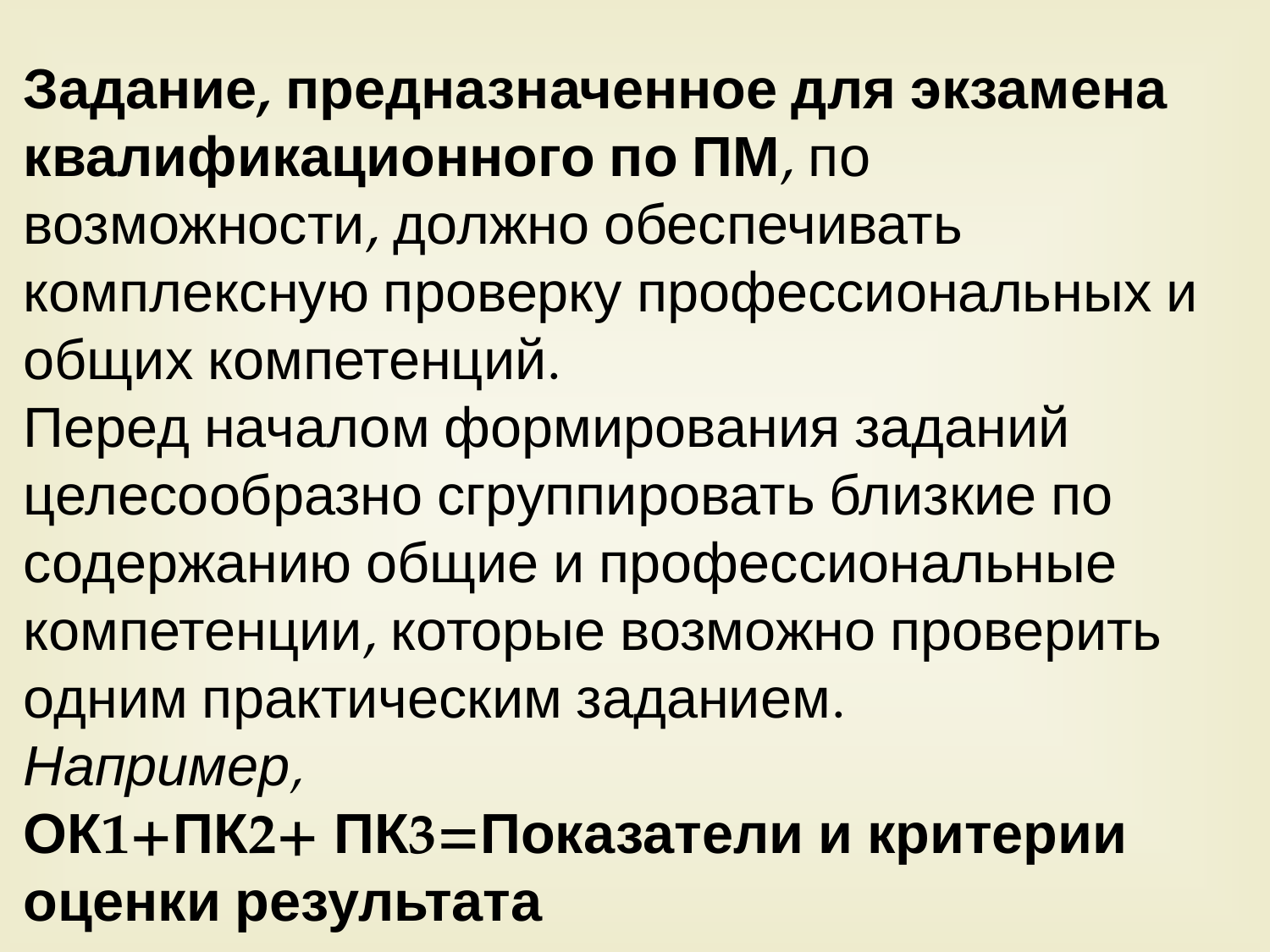

Задание, предназначенное для экзамена квалификационного по ПМ, по возможности, должно обеспечивать комплексную проверку профессиональных и общих компетенций.
Перед началом формирования заданий целесообразно сгруппировать близкие по содержанию общие и профессиональные компетенции, которые возможно проверить одним практическим заданием.
Например,
ОК1+ПК2+ ПК3=Показатели и критерии оценки результата